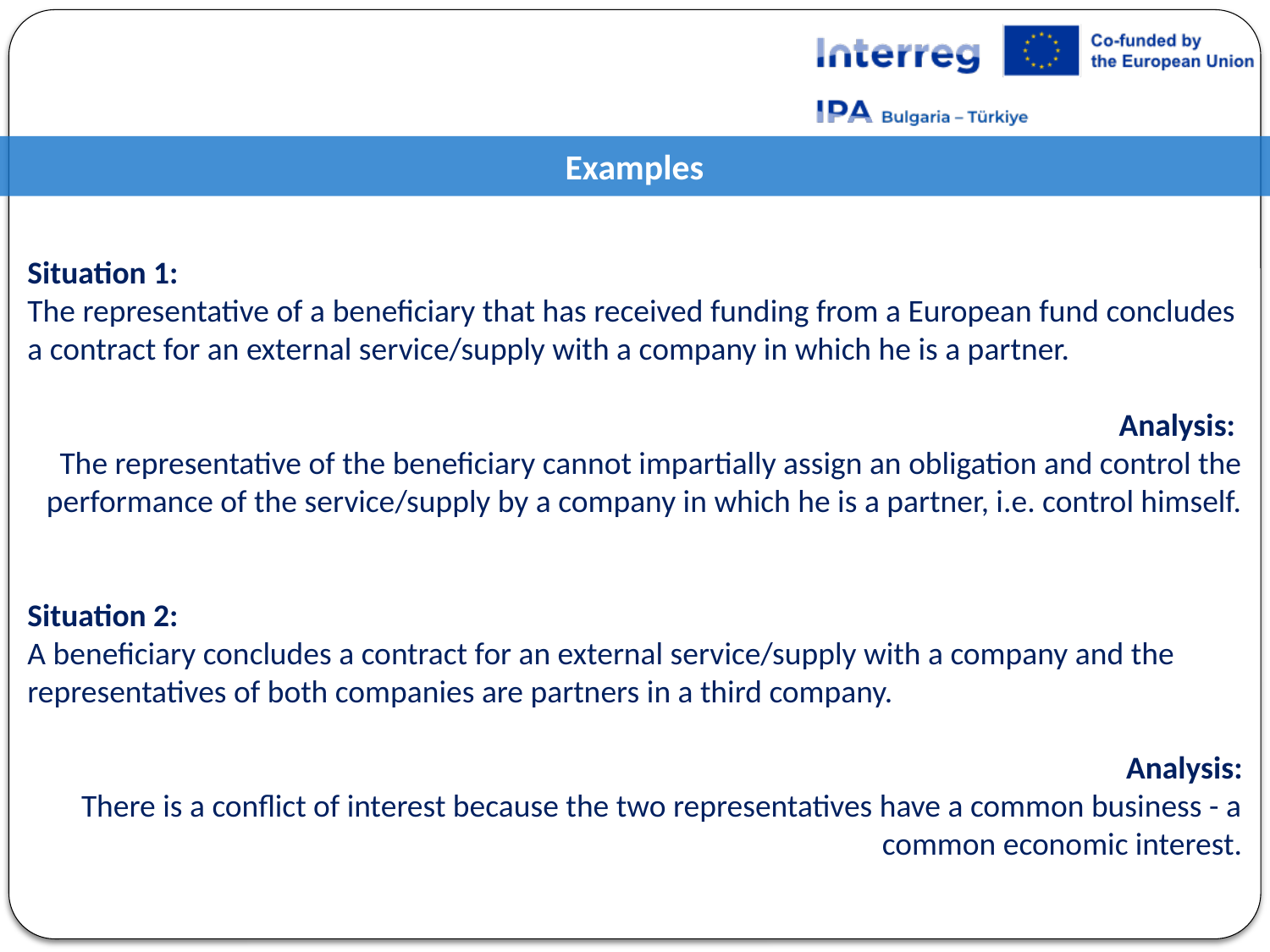

Examples
Situation 1:
The representative of a beneficiary that has received funding from a European fund concludes a contract for an external service/supply with a company in which he is a partner.

Analysis:
The representative of the beneficiary cannot impartially assign an obligation and control the performance of the service/supply by a company in which he is a partner, i.e. control himself.

Situation 2:
A beneficiary concludes a contract for an external service/supply with a company and the representatives of both companies are partners in a third company.

Analysis:
There is a conflict of interest because the two representatives have a common business - a common economic interest.